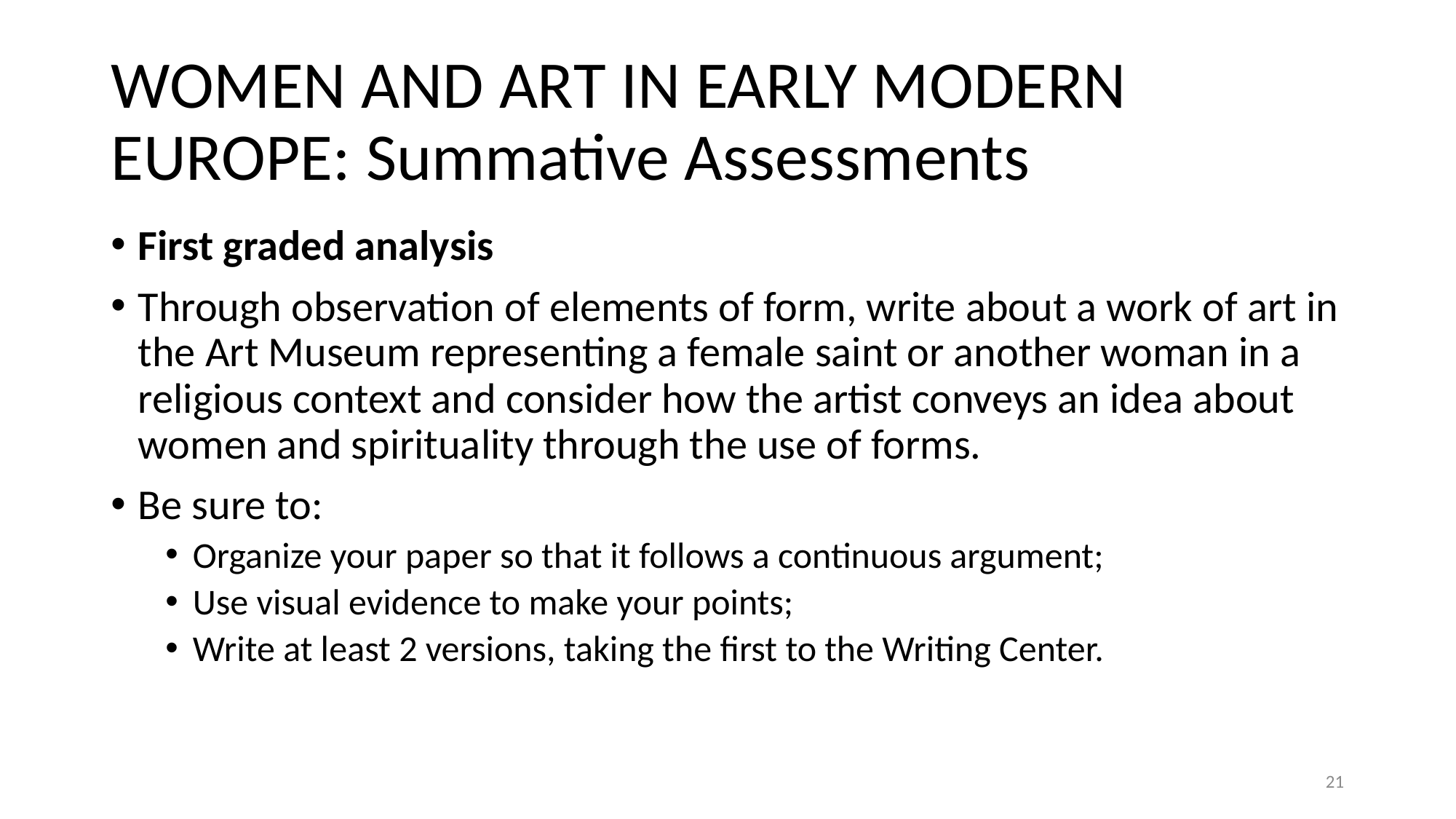

# WOMEN AND ART IN EARLY MODERN EUROPE: Summative Assessments
First graded analysis
Through observation of elements of form, write about a work of art in the Art Museum representing a female saint or another woman in a religious context and consider how the artist conveys an idea about women and spirituality through the use of forms.
Be sure to:
Organize your paper so that it follows a continuous argument;
Use visual evidence to make your points;
Write at least 2 versions, taking the first to the Writing Center.

21